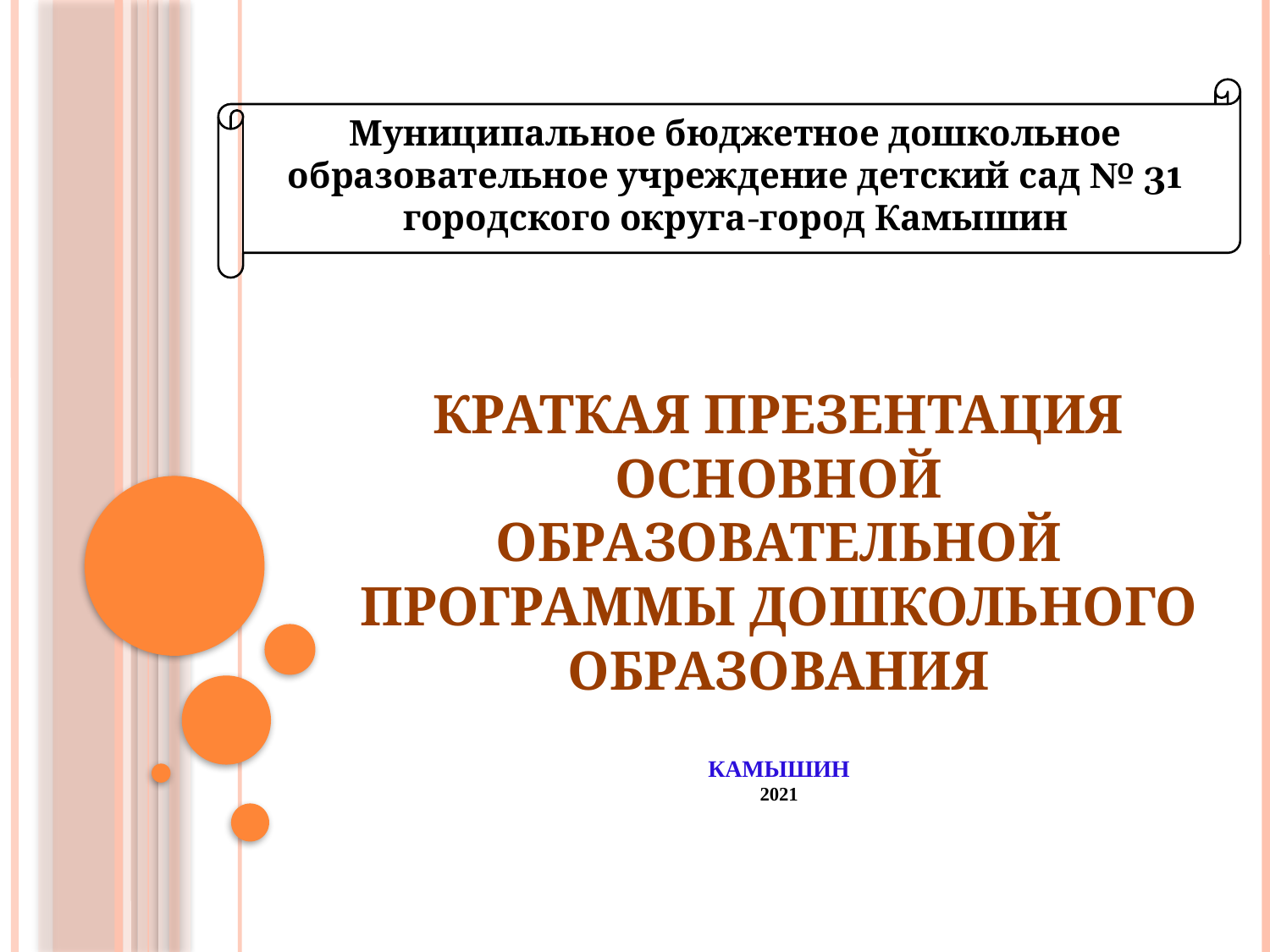

Муниципальное бюджетное дошкольное образовательное учреждение детский сад № 31 городского округа-город Камышин
# Краткая презентация основной образовательной программы дошкольного образования Камышин 2021